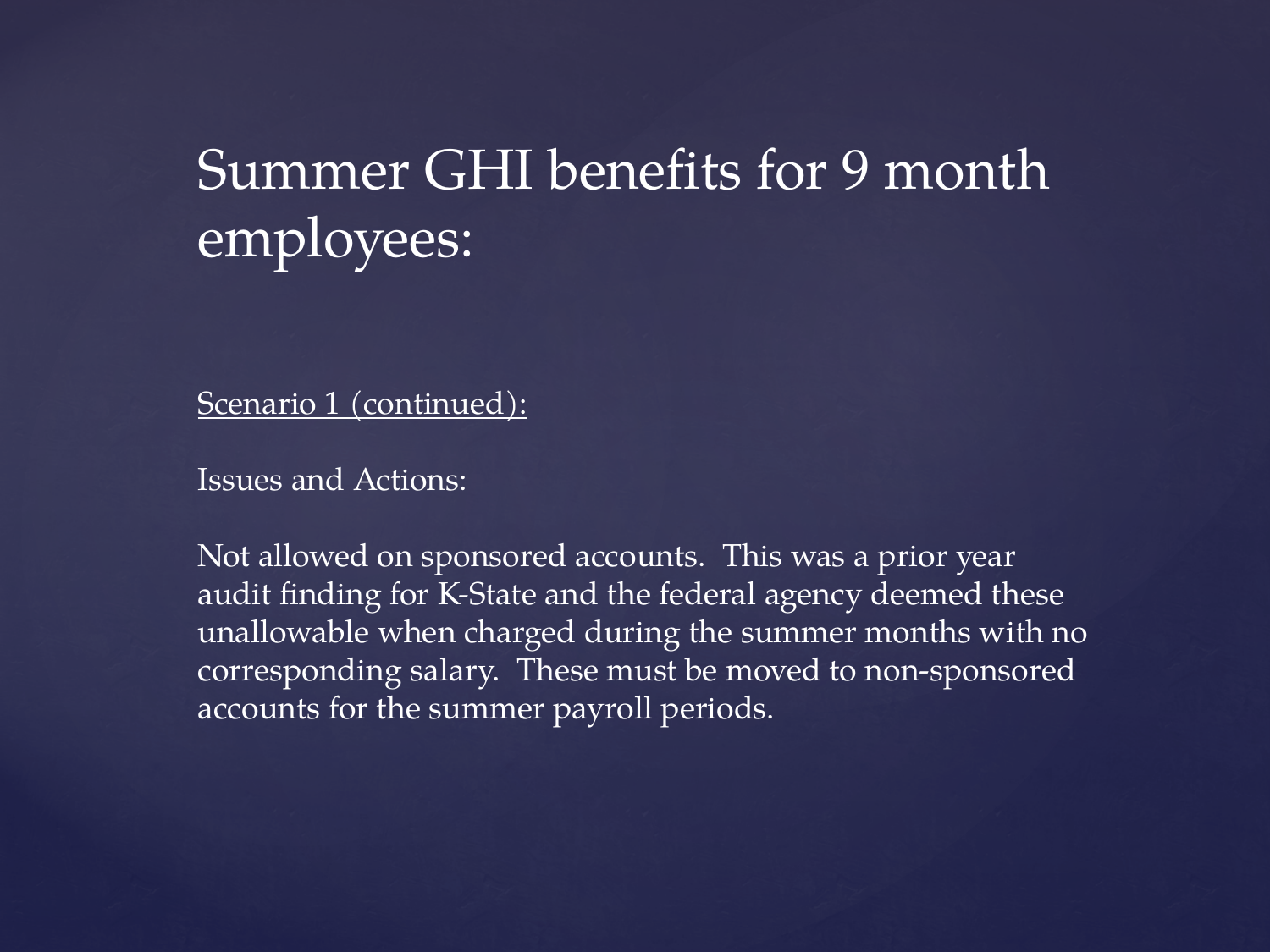

Summer GHI benefits for 9 month employees:

Scenario 1 (continued):

Issues and Actions:

Not allowed on sponsored accounts.  This was a prior year audit finding for K-State and the federal agency deemed these unallowable when charged during the summer months with no corresponding salary.  These must be moved to non-sponsored accounts for the summer payroll periods.